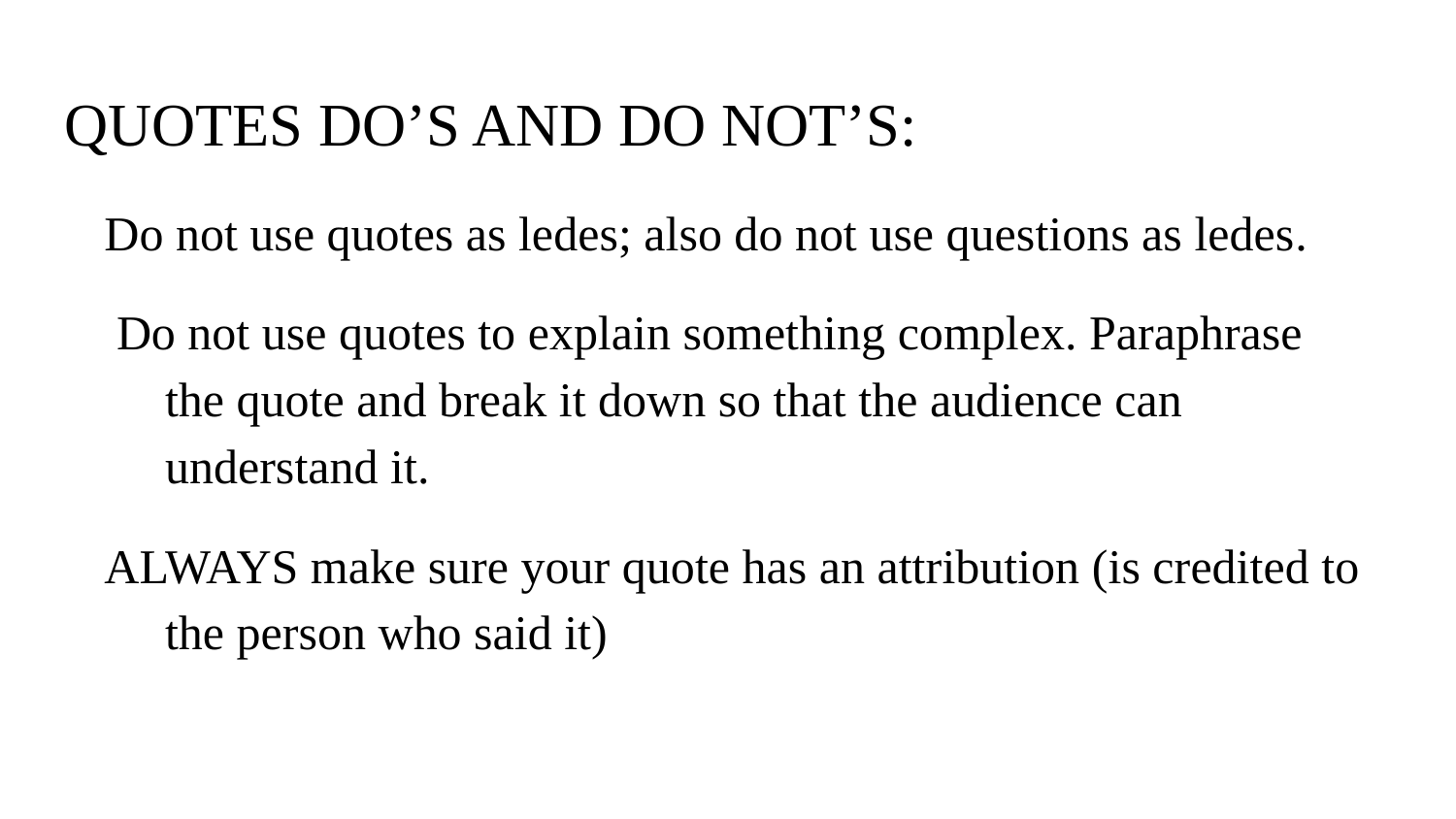

# QUOTES DO’S AND DO NOT’S:
Do not use quotes as ledes; also do not use questions as ledes.
 Do not use quotes to explain something complex. Paraphrase the quote and break it down so that the audience can understand it.
ALWAYS make sure your quote has an attribution (is credited to the person who said it)